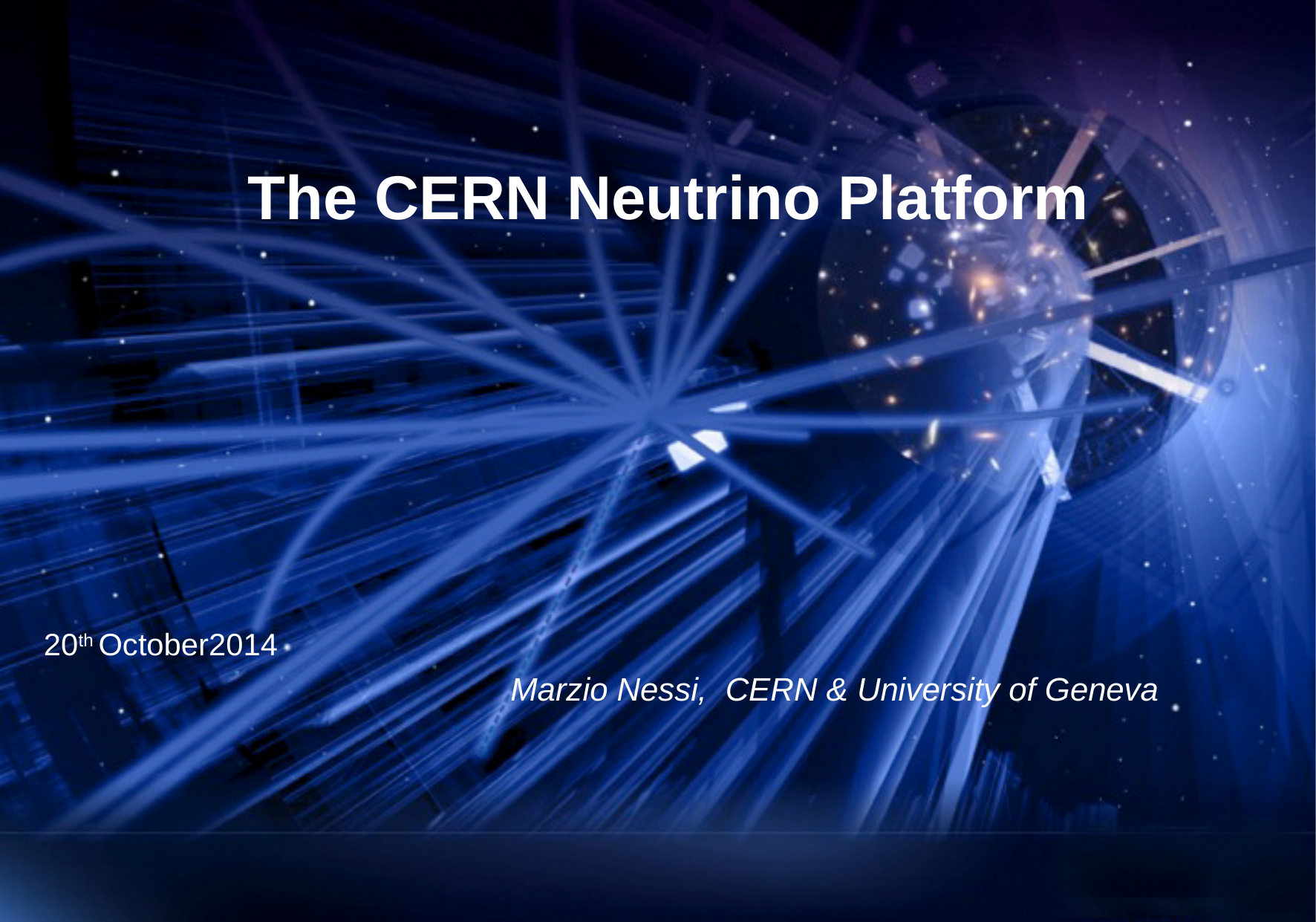

# The CERN Neutrino Platform
20th October2014
Marzio Nessi,  CERN & University of Geneva